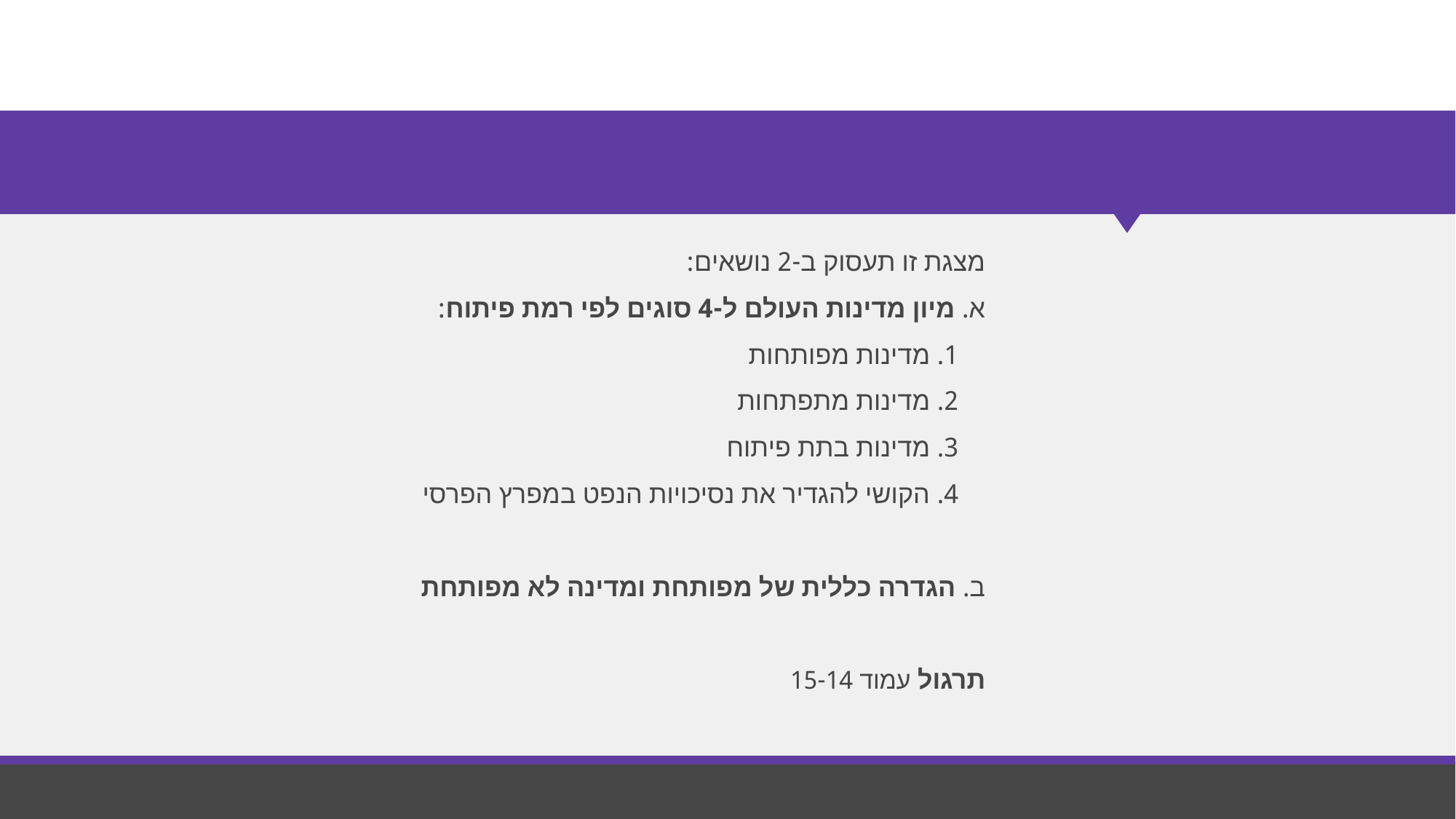

מצגת זו תעסוק ב-2 נושאים:
א. מיון מדינות העולם ל-4 סוגים לפי רמת פיתוח:
    1. מדינות מפותחות
    2. מדינות מתפתחות
    3. מדינות בתת פיתוח
    4. הקושי להגדיר את נסיכויות הנפט במפרץ הפרסי

ב. הגדרה כללית של מפותחת ומדינה לא מפותחת

תרגול עמוד 15-14